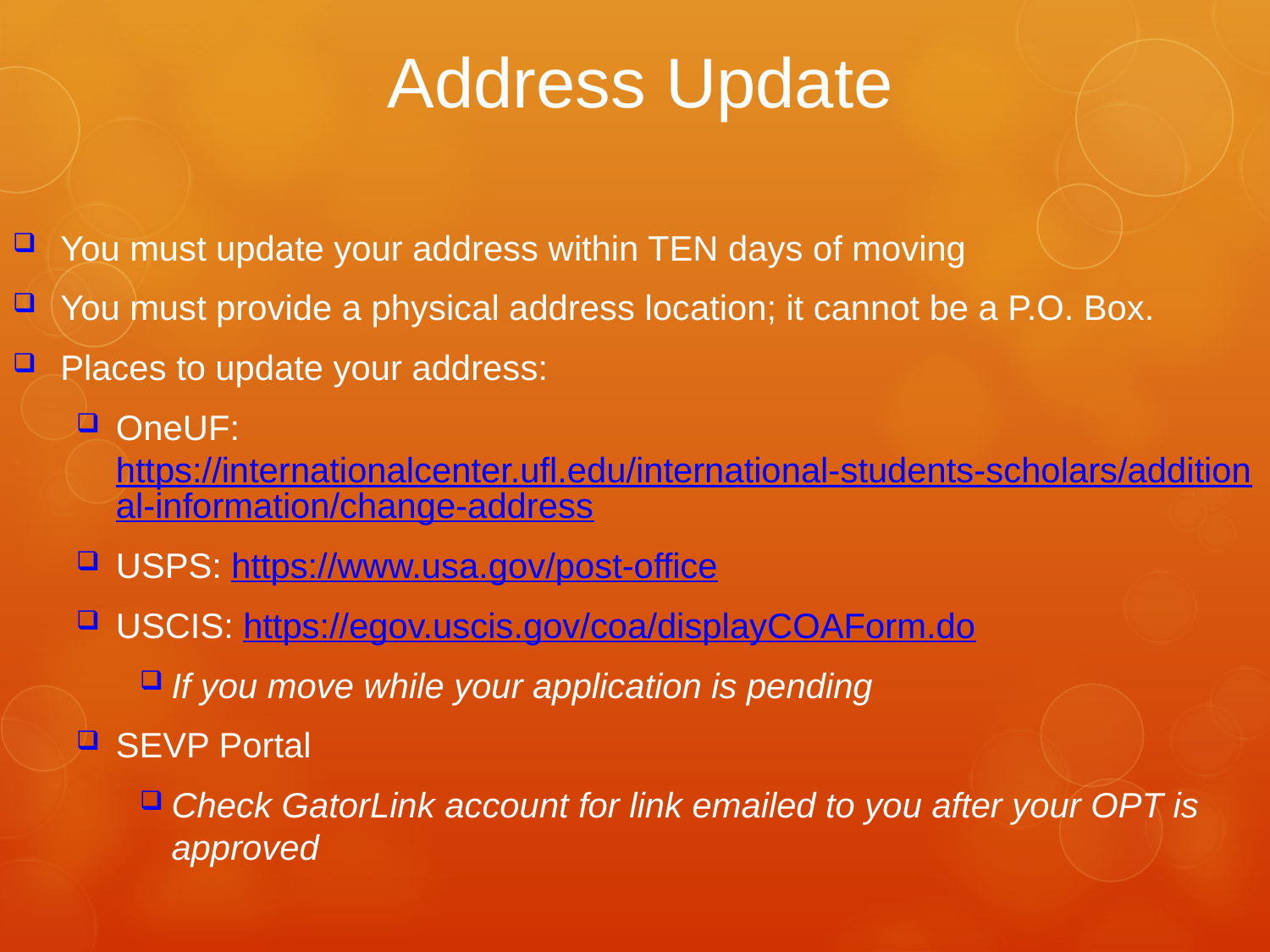

# Address Update
You must update your address within TEN days of moving
You must provide a physical address location; it cannot be a P.O. Box.
Places to update your address:
OneUF: https://internationalcenter.ufl.edu/international-students-scholars/additional-information/change-address
USPS: https://www.usa.gov/post-office
USCIS: https://egov.uscis.gov/coa/displayCOAForm.do
If you move while your application is pending
SEVP Portal
Check GatorLink account for link emailed to you after your OPT is approved